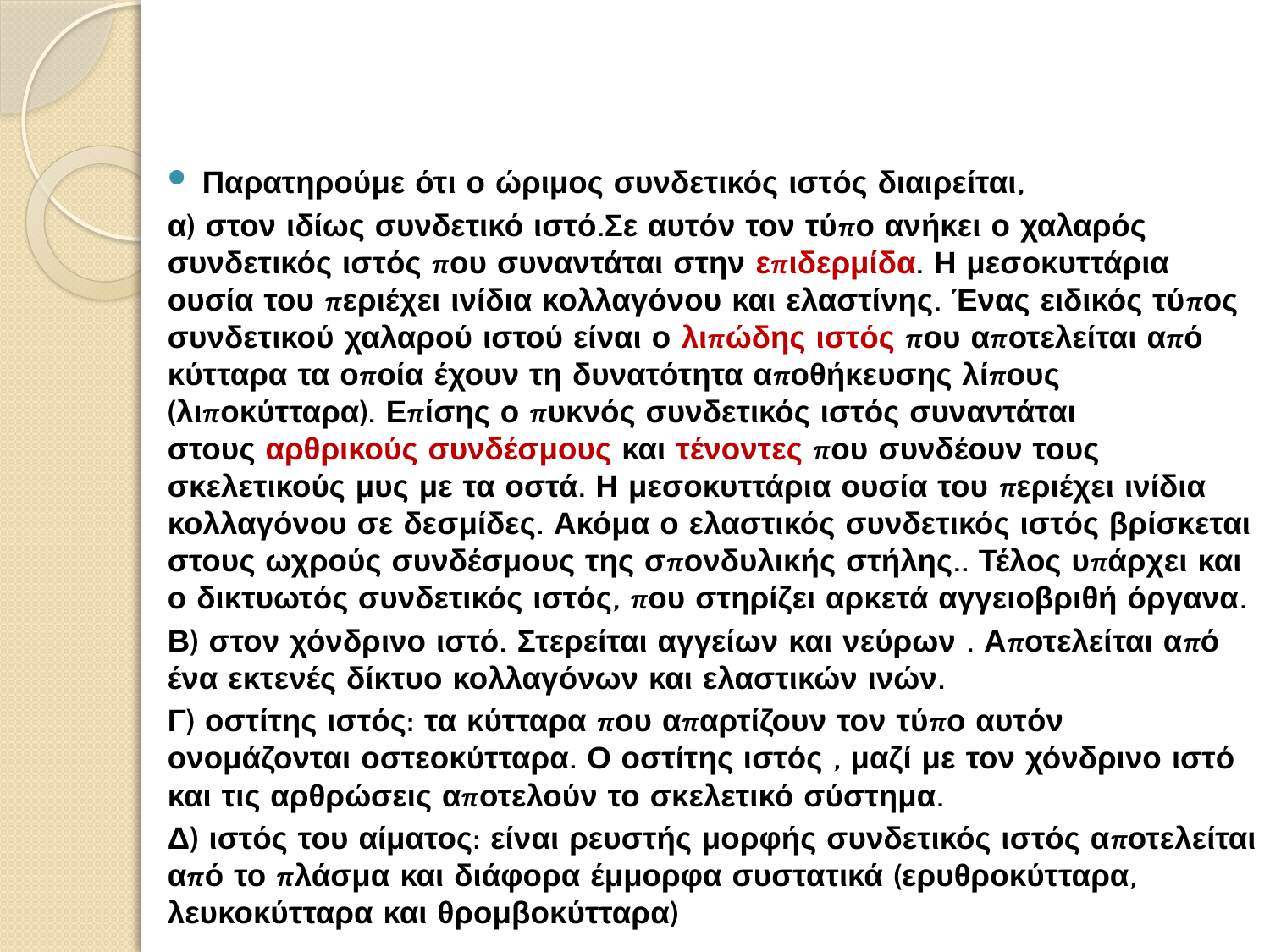

#
Παρατηρούμε ότι ο ώριμος συνδετικός ιστός διαιρείται,
α) στον ιδίως συνδετικό ιστό.Σε αυτόν τον τύπο ανήκει ο χαλαρός συνδετικός ιστός που συναντάται στην επιδερμίδα. Η μεσοκυττάρια ουσία του περιέχει ινίδια κολλαγόνου και ελαστίνης. Ένας ειδικός τύπος συνδετικού χαλαρού ιστού είναι ο λιπώδης ιστός που αποτελείται από κύτταρα τα οποία έχουν τη δυνατότητα αποθήκευσης λίπους (λιποκύτταρα). Επίσης ο πυκνός συνδετικός ιστός συναντάται στους αρθρικούς συνδέσμους και τένοντες που συνδέουν τους σκελετικούς μυς με τα οστά. Η μεσοκυττάρια ουσία του περιέχει ινίδια κολλαγόνου σε δεσμίδες. Ακόμα ο ελαστικός συνδετικός ιστός βρίσκεται στους ωχρούς συνδέσμους της σπονδυλικής στήλης.. Τέλος υπάρχει και ο δικτυωτός συνδετικός ιστός, που στηρίζει αρκετά αγγειοβριθή όργανα.
Β) στον χόνδρινο ιστό. Στερείται αγγείων και νεύρων . Αποτελείται από ένα εκτενές δίκτυο κολλαγόνων και ελαστικών ινών.
Γ) οστίτης ιστός: τα κύτταρα που απαρτίζουν τον τύπο αυτόν ονομάζονται οστεοκύτταρα. Ο οστίτης ιστός , μαζί με τον χόνδρινο ιστό και τις αρθρώσεις αποτελούν το σκελετικό σύστημα.
Δ) ιστός του αίματος: είναι ρευστής μορφής συνδετικός ιστός αποτελείται από το πλάσμα και διάφορα έμμορφα συστατικά (ερυθροκύτταρα, λευκοκύτταρα και θρομβοκύτταρα)